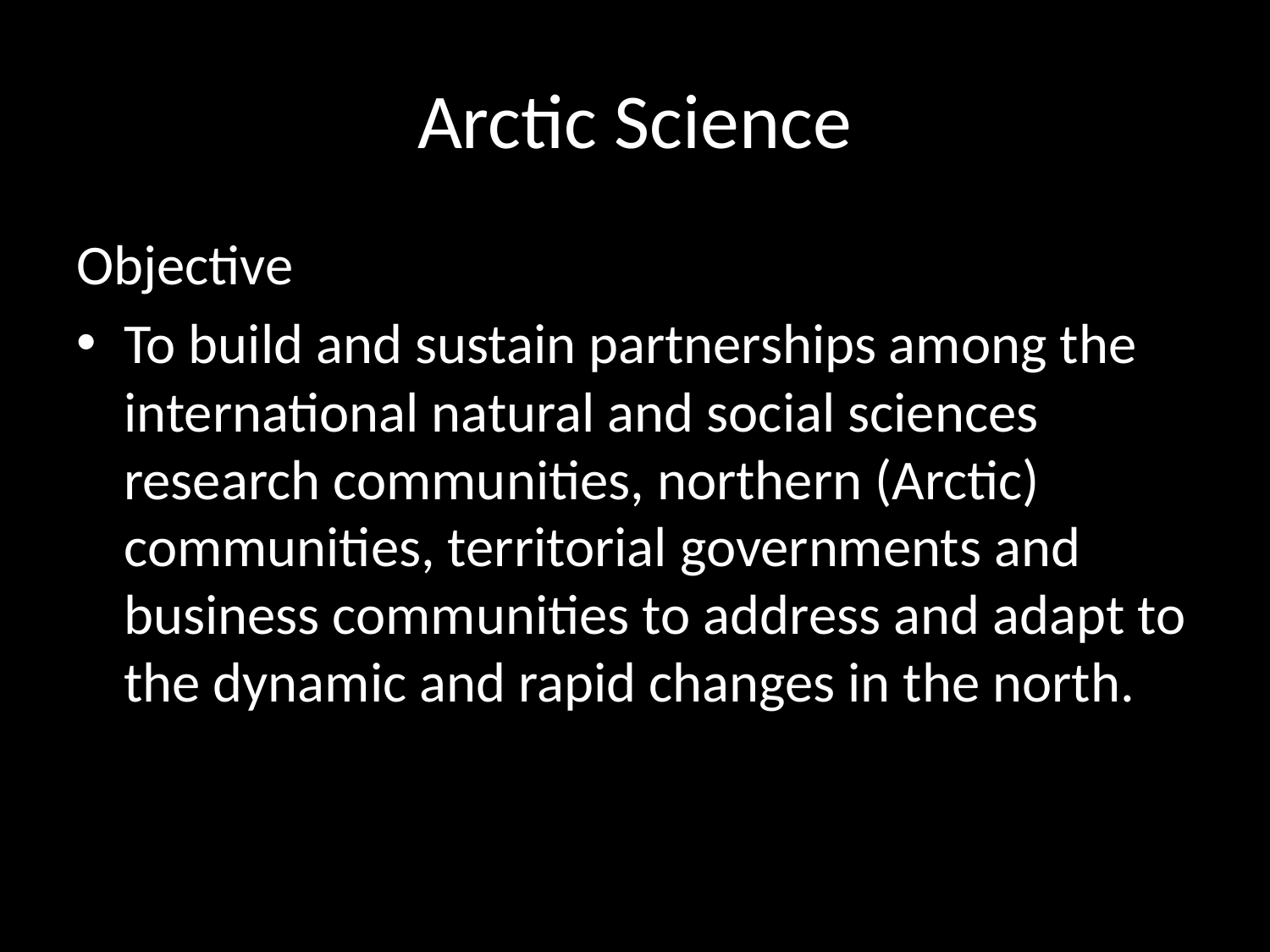

# Arctic Science
Objective
To build and sustain partnerships among the international natural and social sciences research communities, northern (Arctic) communities, territorial governments and business communities to address and adapt to the dynamic and rapid changes in the north.